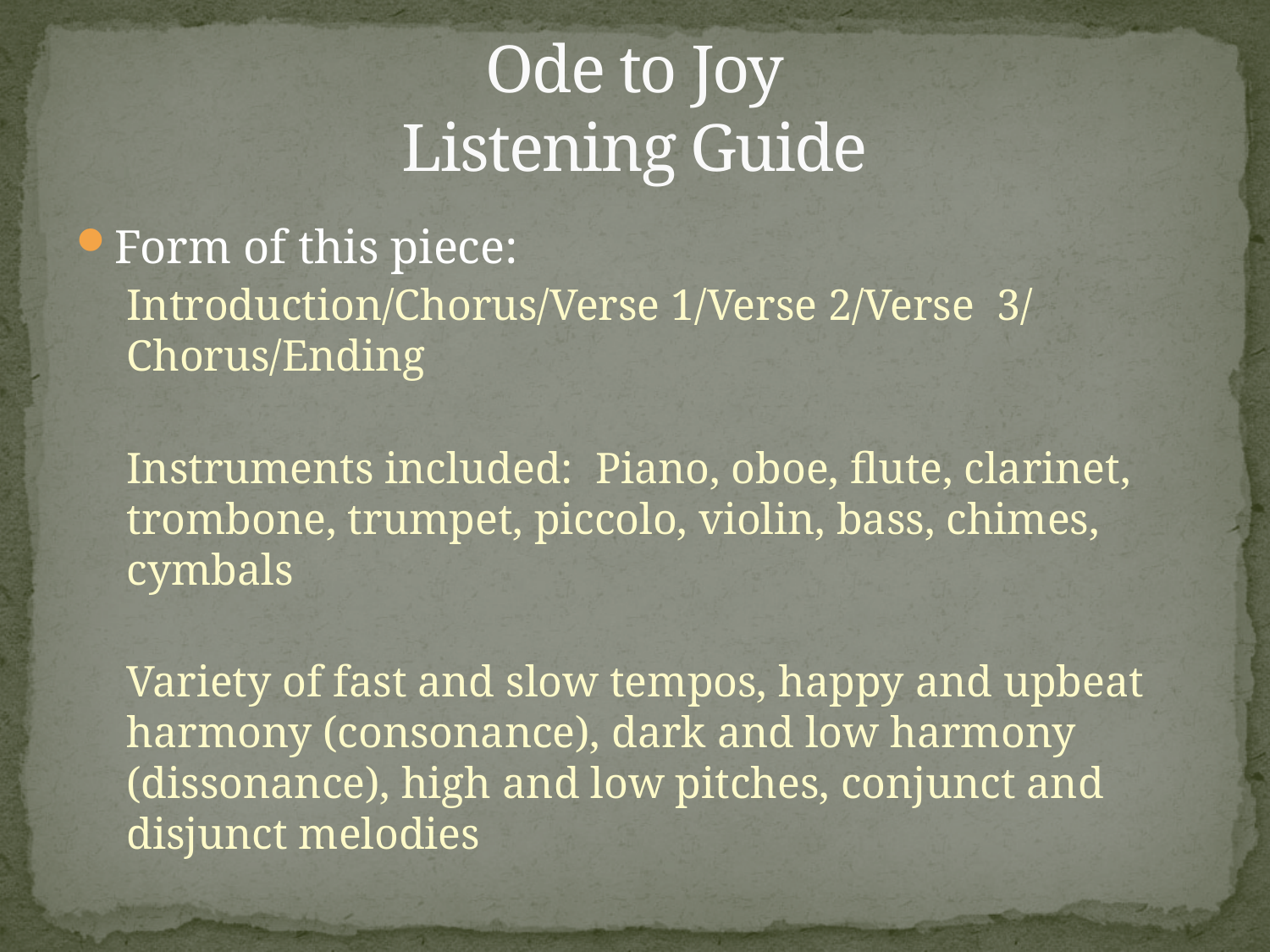

# Ode to Joy Listening Guide
Form of this piece:
Introduction/Chorus/Verse 1/Verse 2/Verse  3/	Chorus/Ending

Instruments included:  Piano, oboe, flute, clarinet, trombone, trumpet, piccolo, violin, bass, chimes, cymbals

Variety of fast and slow tempos, happy and upbeat harmony (consonance), dark and low harmony (dissonance), high and low pitches, conjunct and disjunct melodies